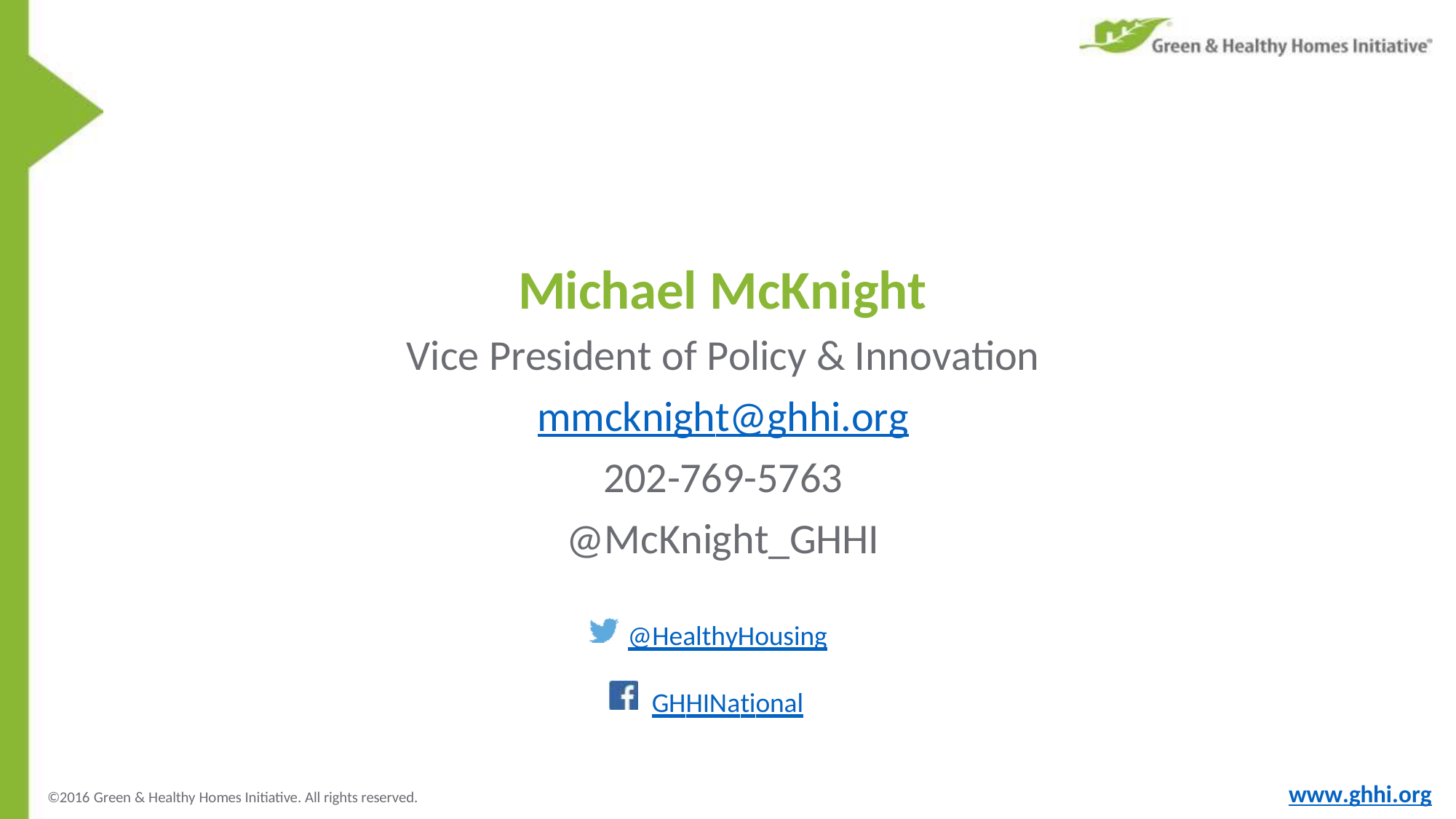

Michael McKnight
Vice President of Policy & Innovation
mmcknight@ghhi.org
202-769-5763
@McKnight_GHHI
@HealthyHousing

GHHINational

www.ghhi.org
©2016 Green & Healthy Homes Initiative. All rights reserved.